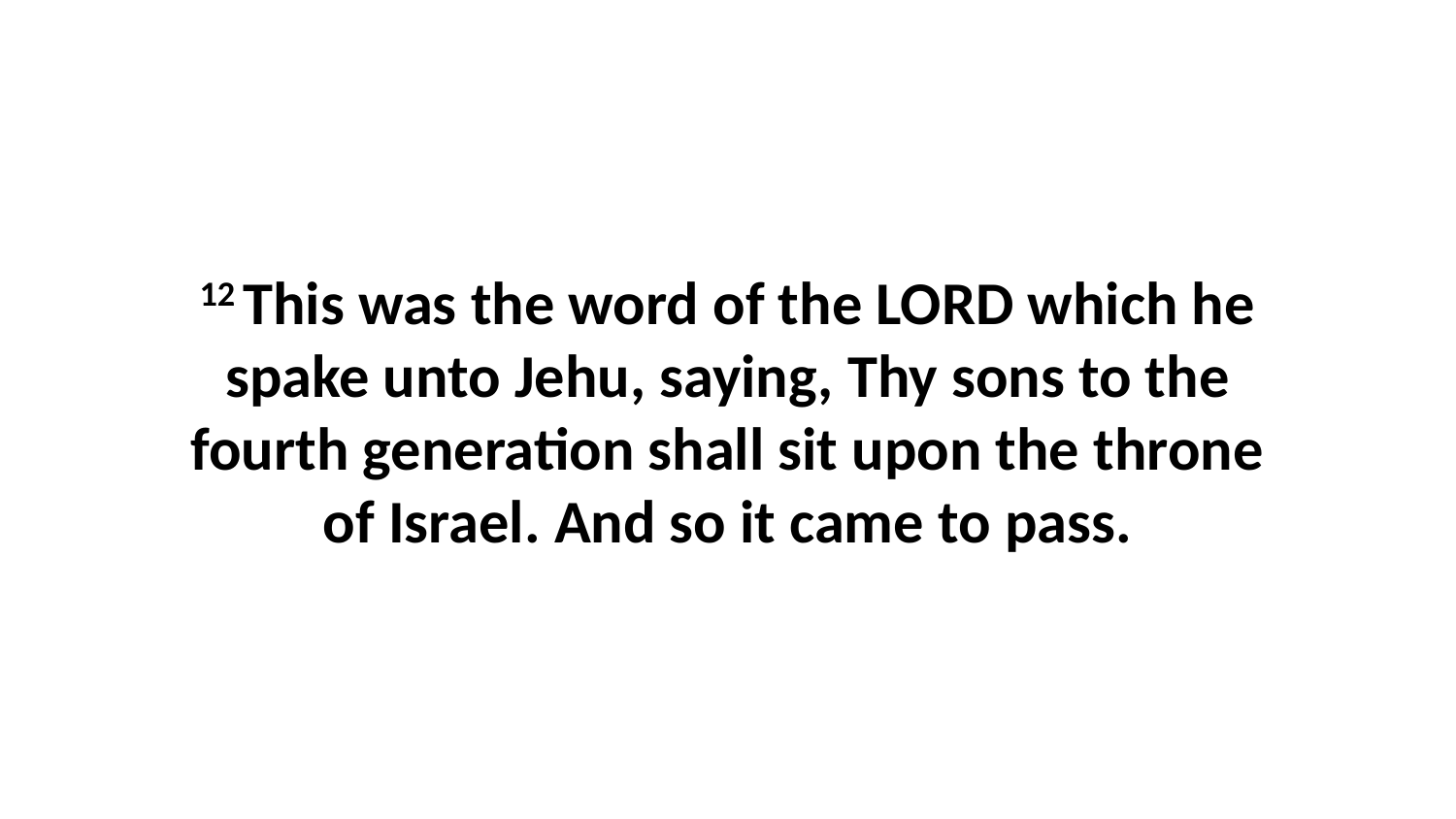

12 This was the word of the LORD which he spake unto Jehu, saying, Thy sons to the fourth generation shall sit upon the throne of Israel. And so it came to pass.